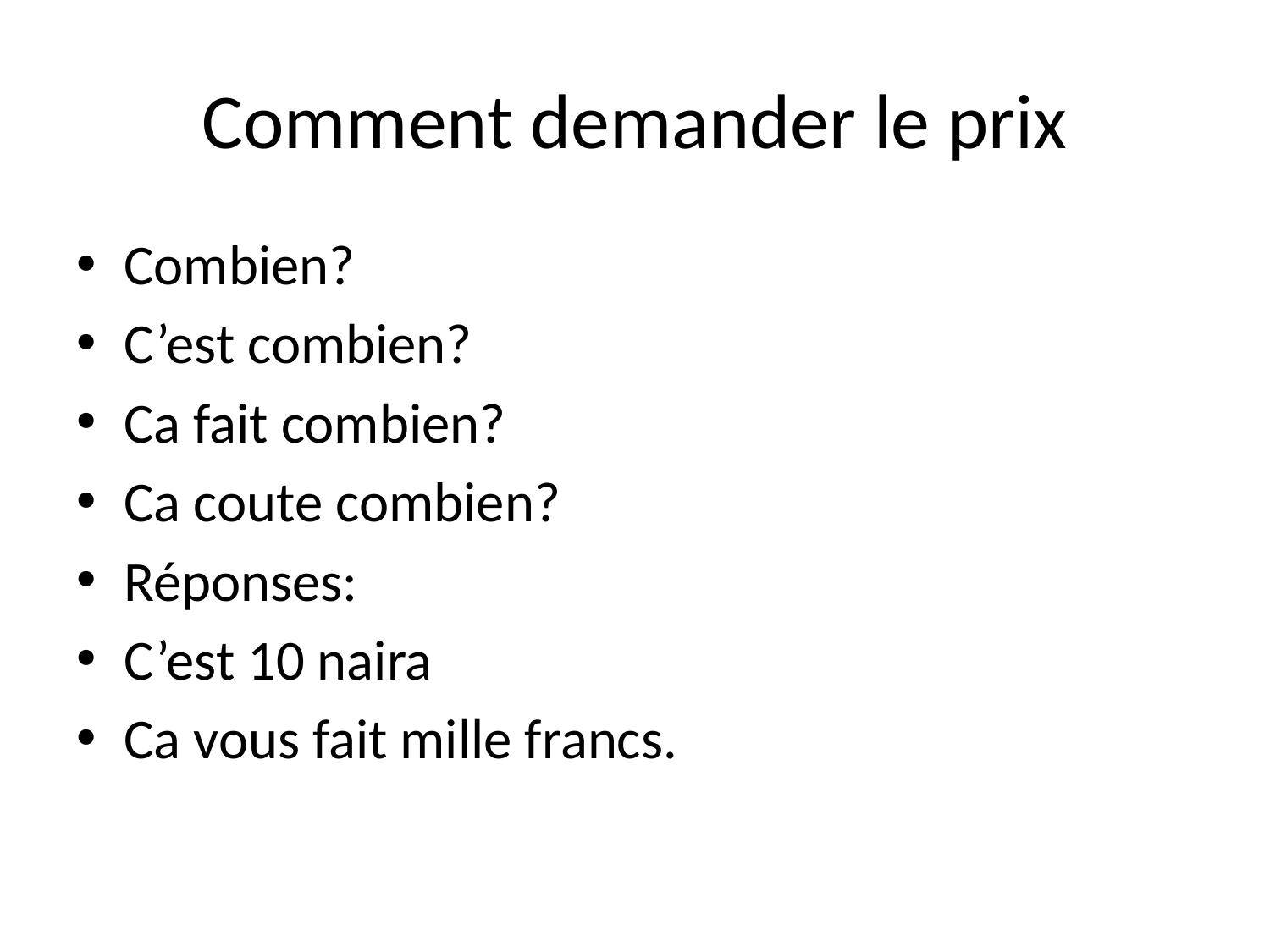

# Comment demander le prix
Combien?
C’est combien?
Ca fait combien?
Ca coute combien?
Réponses:
C’est 10 naira
Ca vous fait mille francs.